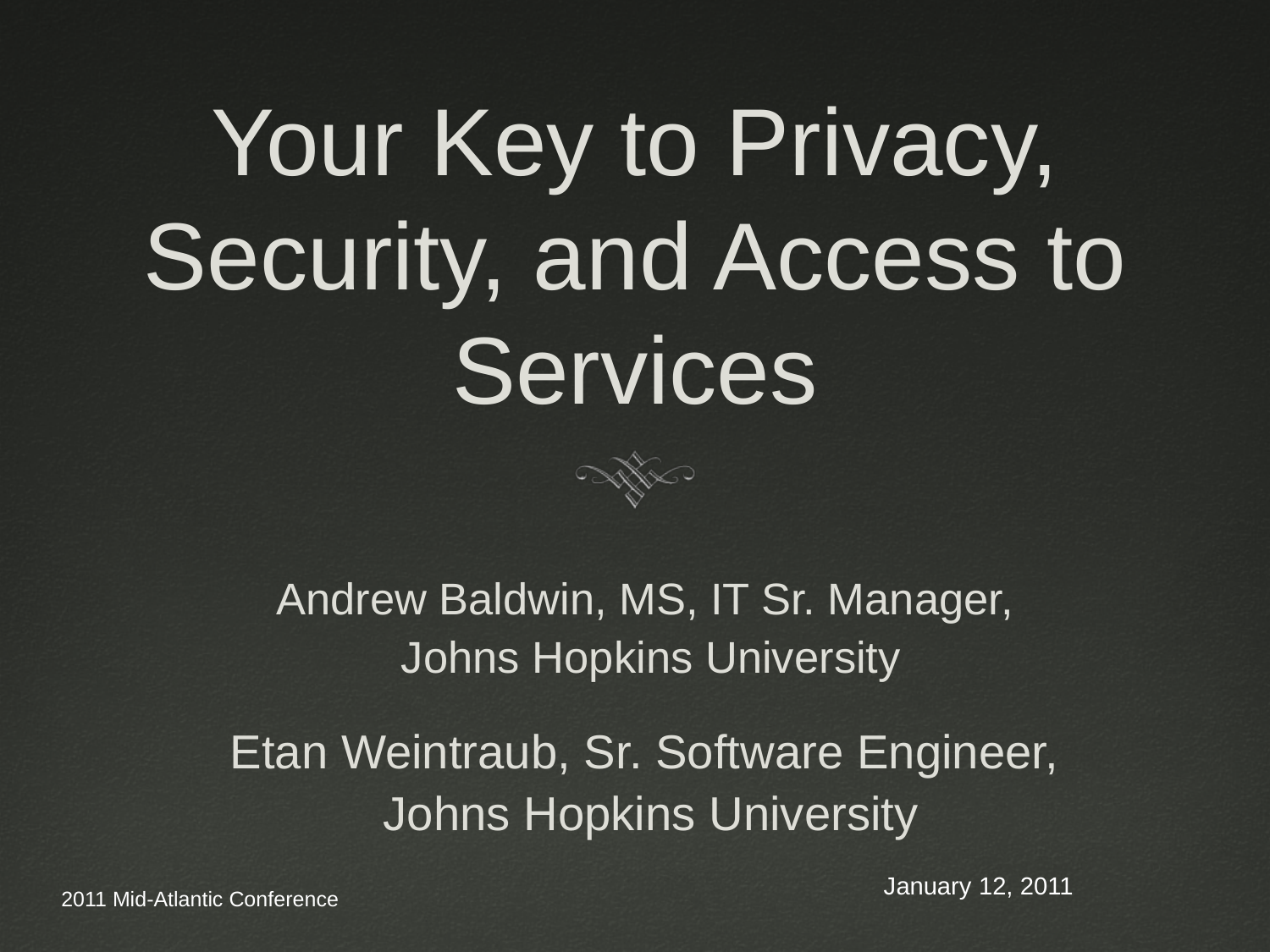

# Your Key to Privacy, Security, and Access to Services
Andrew Baldwin, MS, IT Sr. Manager,
Johns Hopkins University

Etan Weintraub, Sr. Software Engineer,
Johns Hopkins University
January 12, 2011
2011 Mid-Atlantic Conference